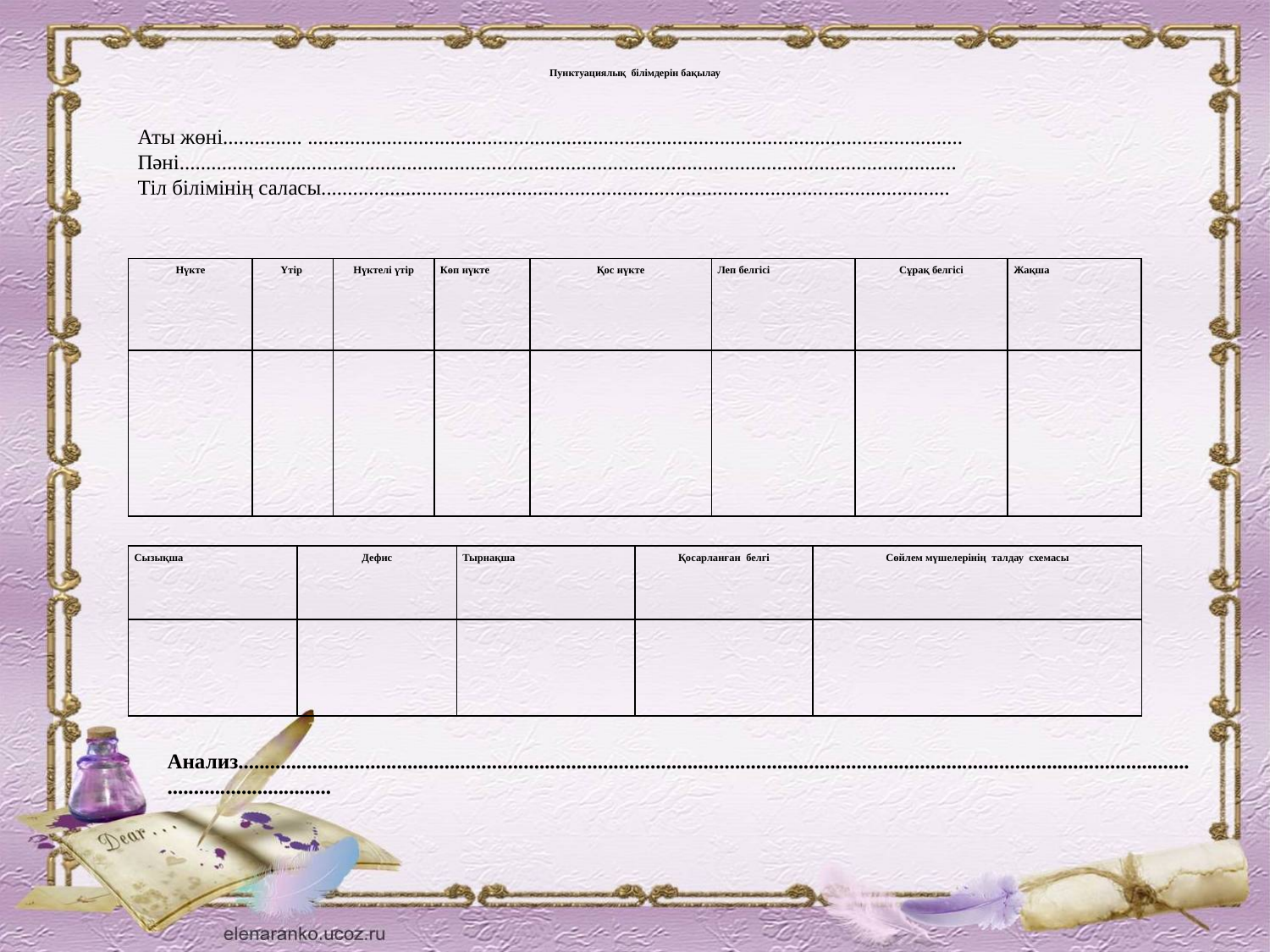

# Пунктуациялық  білімдерін бақылау
Аты жөні............... ............................................................................................................................
Пәні...................................................................................................................................................
Тіл білімінің саласы.......................................................................................................................

| Нүкте | Үтір | Нүктелі үтір | Көп нүкте | Қос нүкте | Леп белгісі | Сұрақ белгісі | Жақша |
| --- | --- | --- | --- | --- | --- | --- | --- |
|  |  |  |  |  |  |  |  |
| Сызықша | Дефис | Тырнақша | Қосарланған белгі | Сөйлем мүшелерінің талдау схемасы |
| --- | --- | --- | --- | --- |
|  |  |  |  |  |

Анализ...................................................................................................................................................................................................................